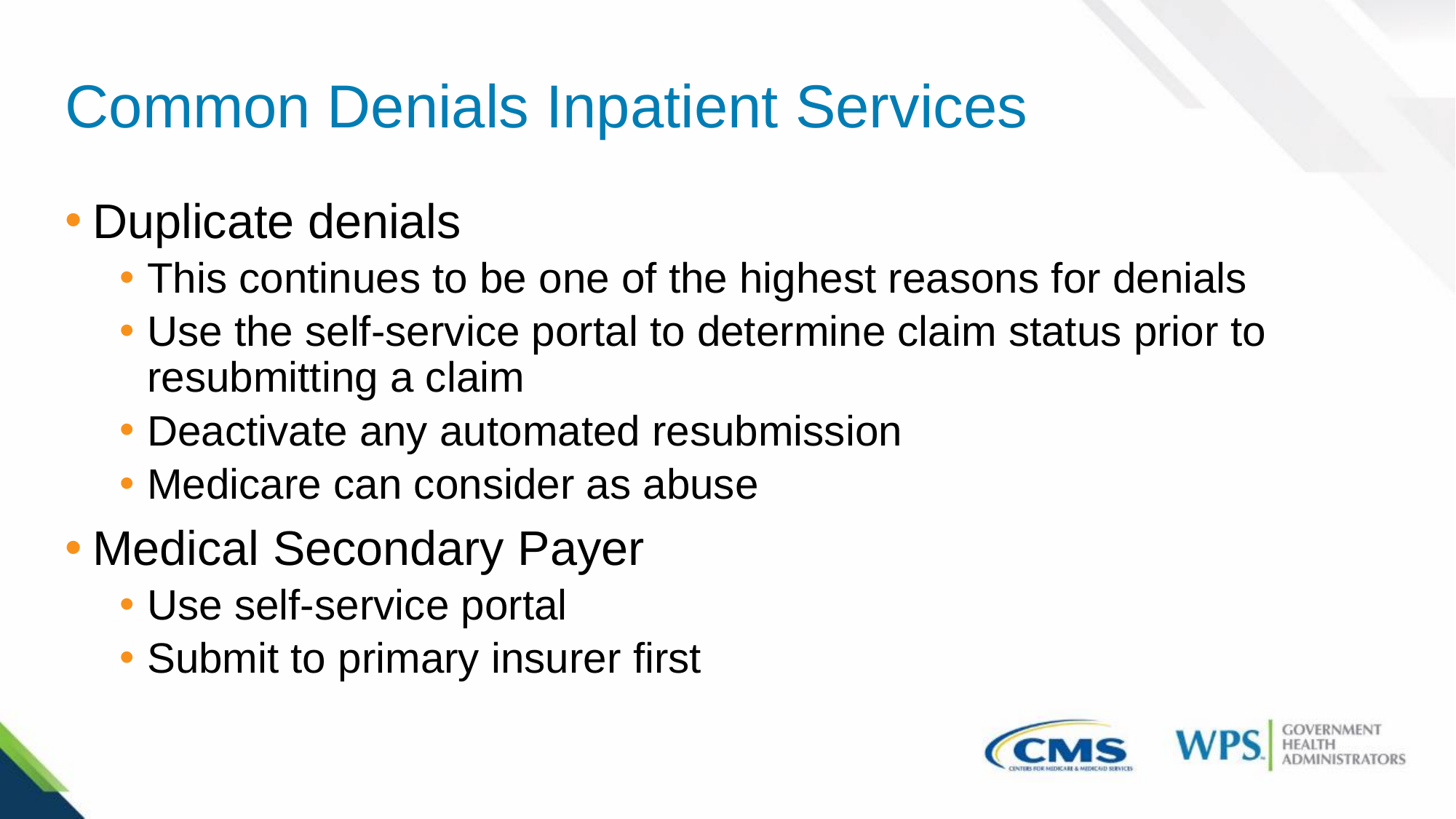

# Common Denials Inpatient Services
Duplicate denials
This continues to be one of the highest reasons for denials
Use the self-service portal to determine claim status prior to resubmitting a claim
Deactivate any automated resubmission
Medicare can consider as abuse
Medical Secondary Payer
Use self-service portal
Submit to primary insurer first